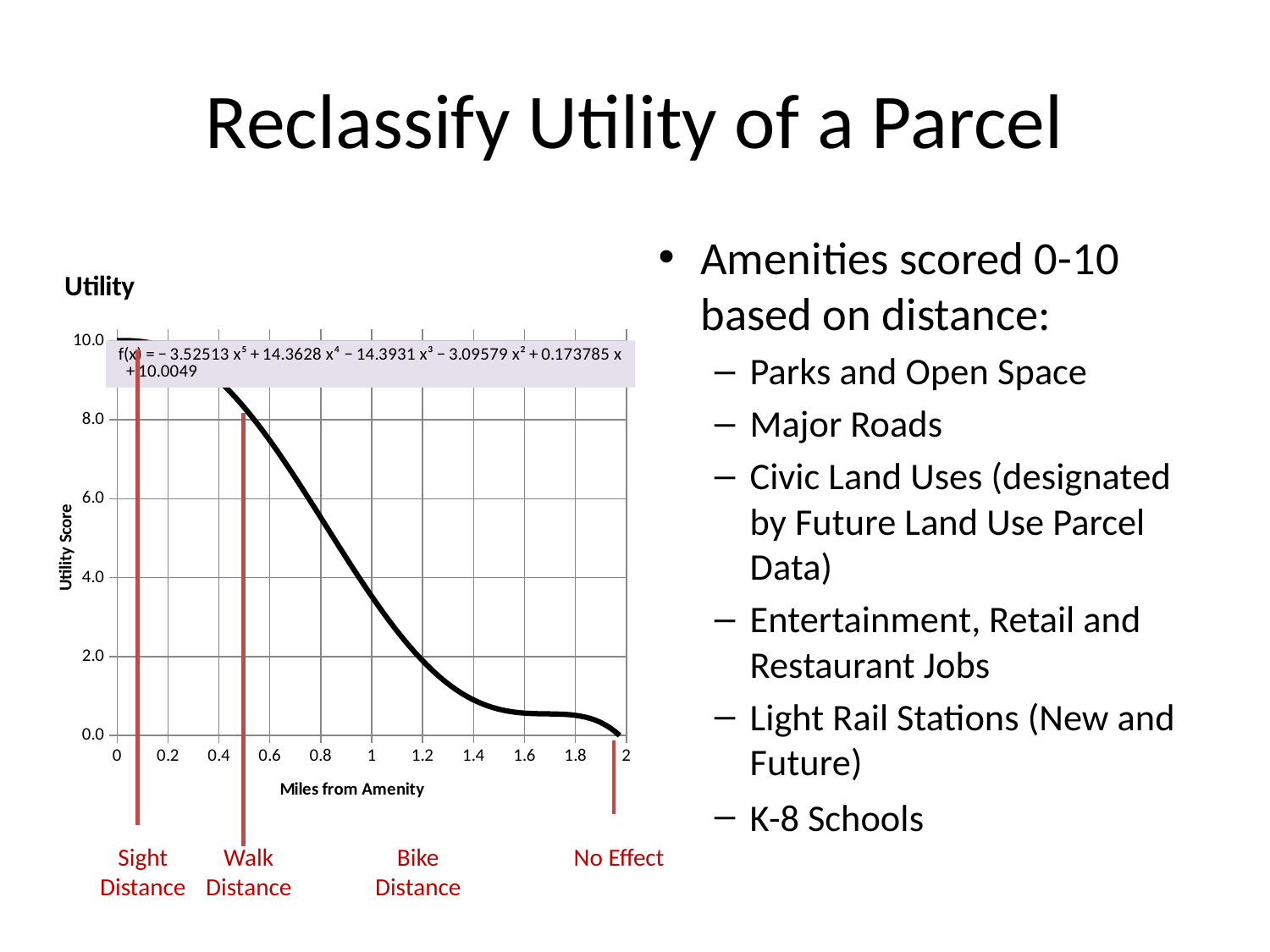

# Reclassify Utility of a Parcel
Amenities scored 0-10 based on distance:
Parks and Open Space
Major Roads
Civic Land Uses (designated by Future Land Use Parcel Data)
Entertainment, Retail and Restaurant Jobs
Light Rail Stations (New and Future)
K-8 Schools

### Chart: Utility

| Category | Utility |
|---|---|
Sight Distance
Walk
Distance
Bike Distance
No Effect